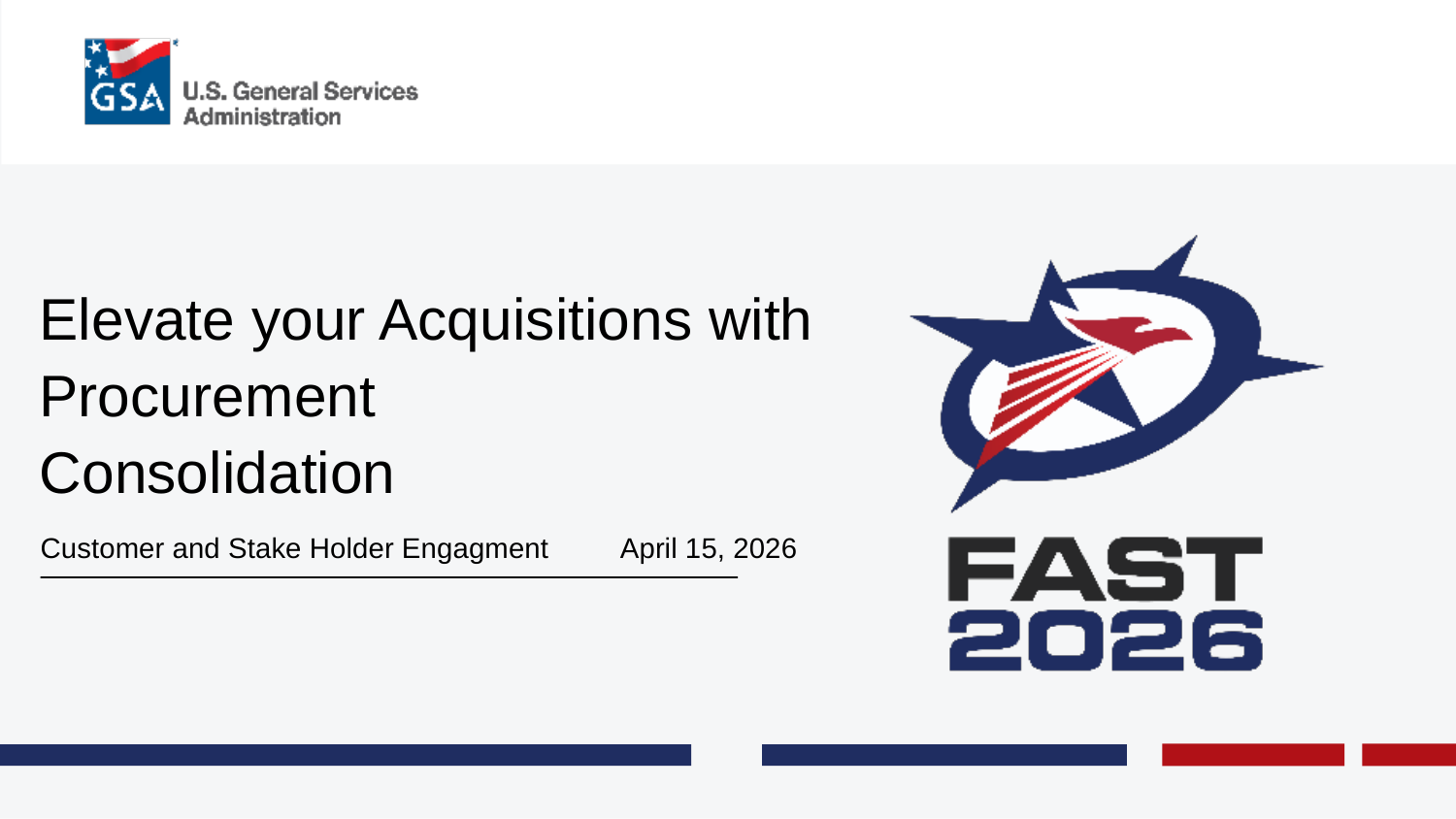

Elevate your Acquisitions with Procurement
Consolidation
Customer and Stake Holder Engagment
April 15, 2026